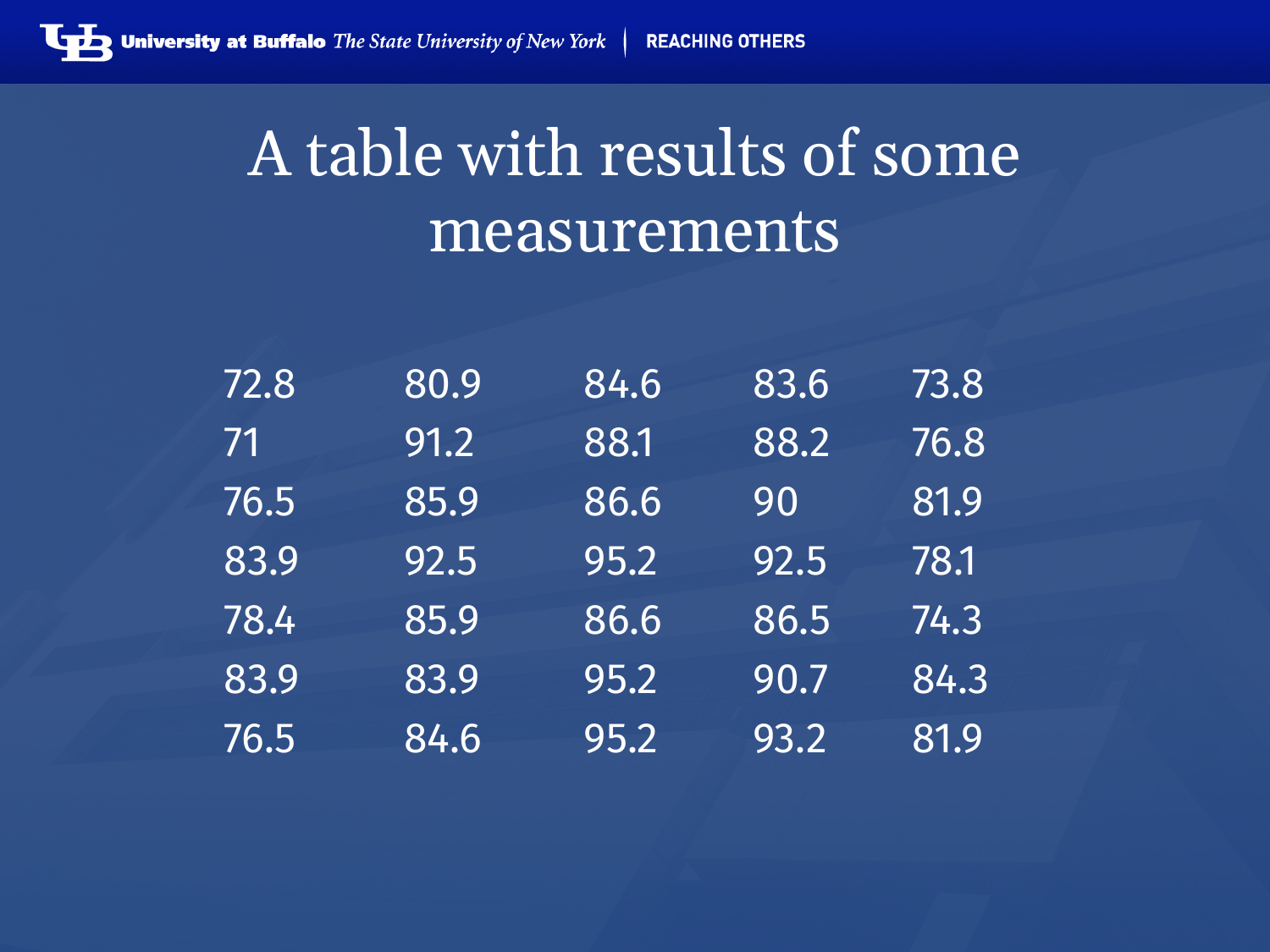

# A table with results of some measurements
72.8
71
76.5
83.9
78.4
83.9
76.5
80.9
91.2
85.9
92.5
85.9
83.9
84.6
84.6
88.1
86.6
95.2
86.6
95.2
95.2
83.6
88.2
90
92.5
86.5
90.7
93.2
73.8
76.8
81.9
78.1
74.3
84.3
81.9